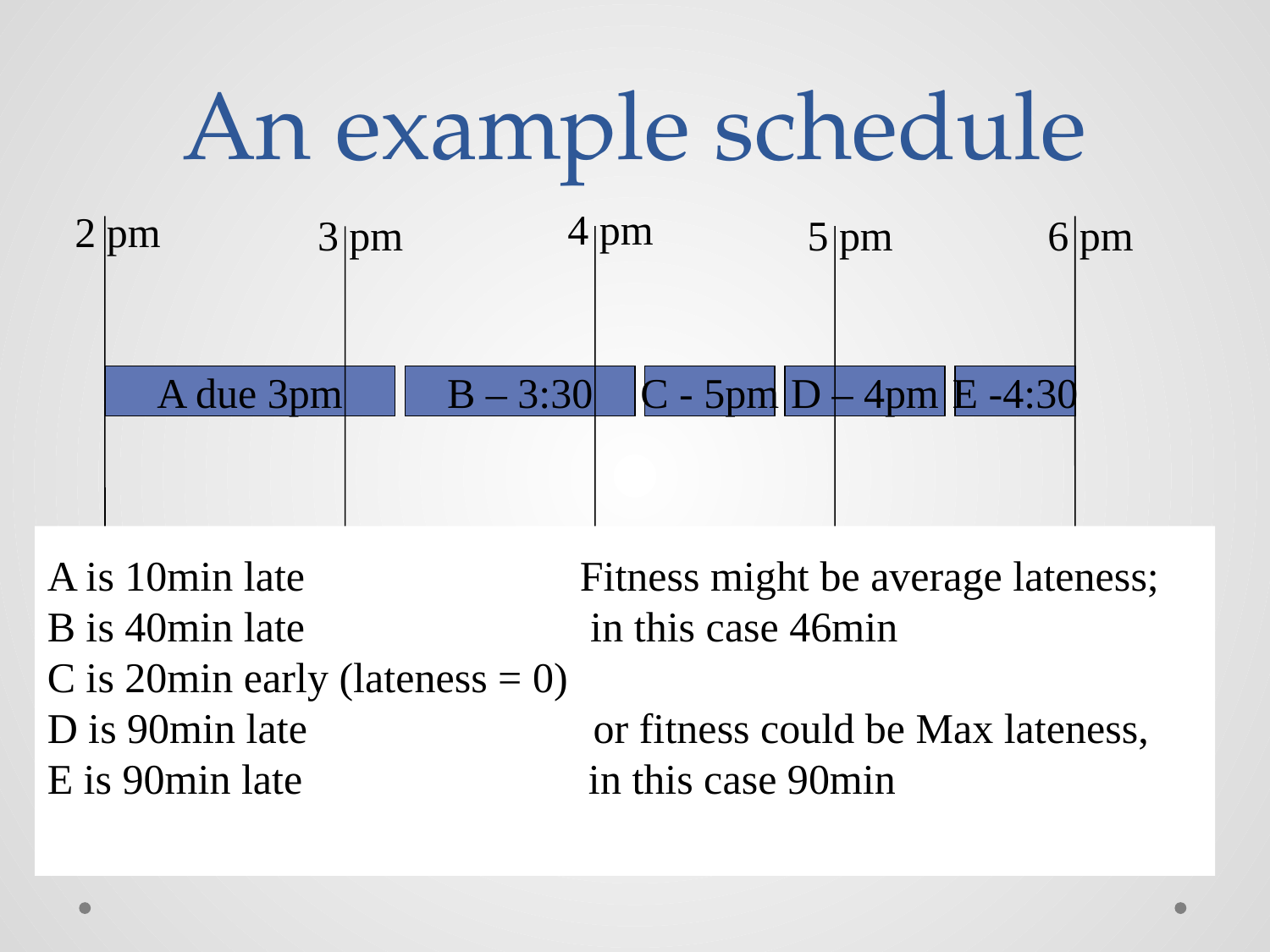

# An example schedule
4 pm
2 pm
3 pm
5 pm
6 pm

A due 3pm
B – 3:30
C - 5pm
D – 4pm
E -4:30
A is 10min late                          Fitness might be average lateness;
B is 40min late                           in this case 46min
C is 20min early (lateness = 0)
D is 90min late                           or fitness could be Max lateness,
E is 90min late                           in this case 90min